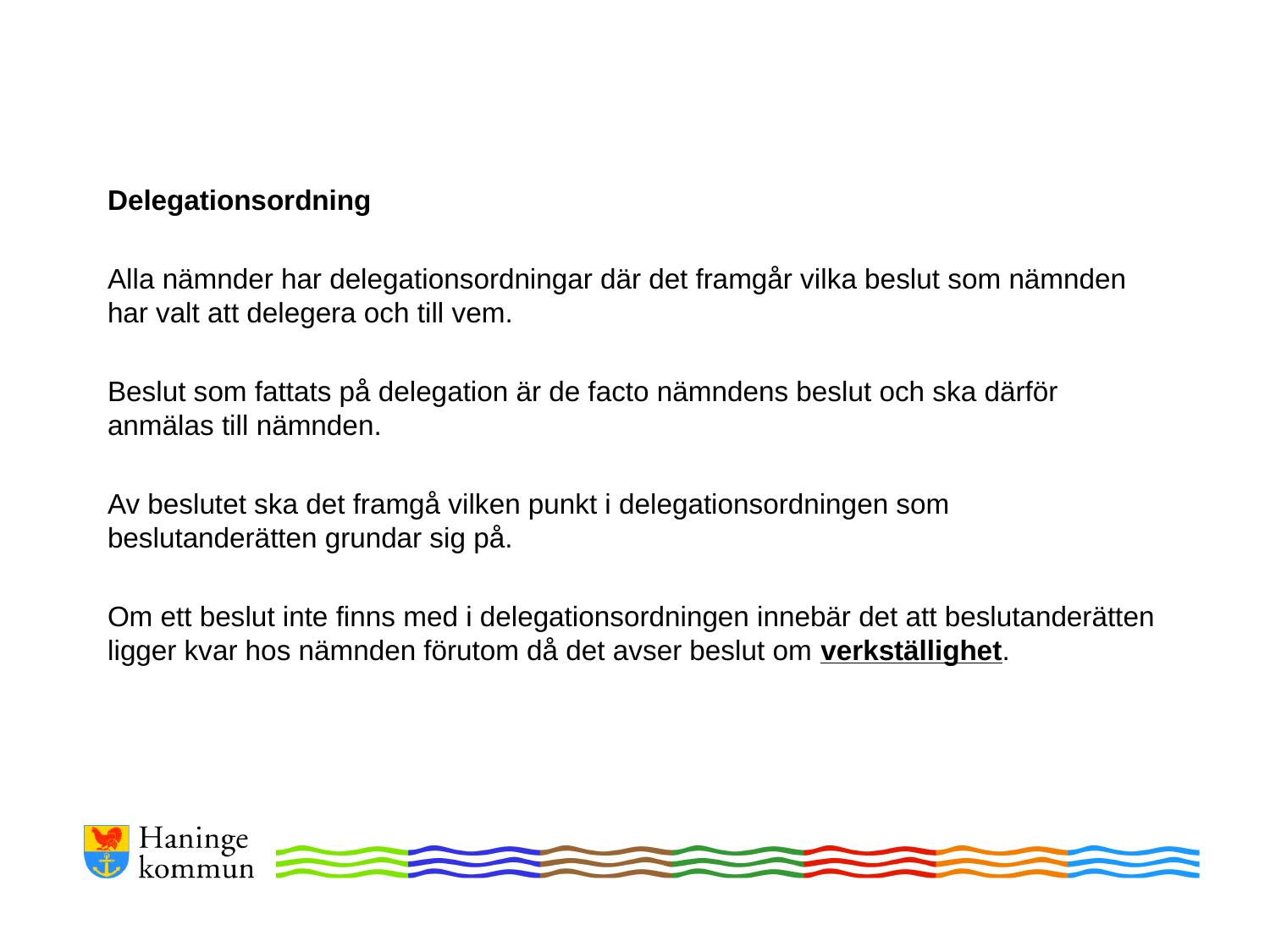

Delegationsordning

Alla nämnder har delegationsordningar där det framgår vilka beslut som nämnden har valt att delegera och till vem.

Beslut som fattats på delegation är de facto nämndens beslut och ska därför anmälas till nämnden.

Av beslutet ska det framgå vilken punkt i delegationsordningen som beslutanderätten grundar sig på.

Om ett beslut inte finns med i delegationsordningen innebär det att beslutanderätten ligger kvar hos nämnden förutom då det avser beslut om verkställighet.